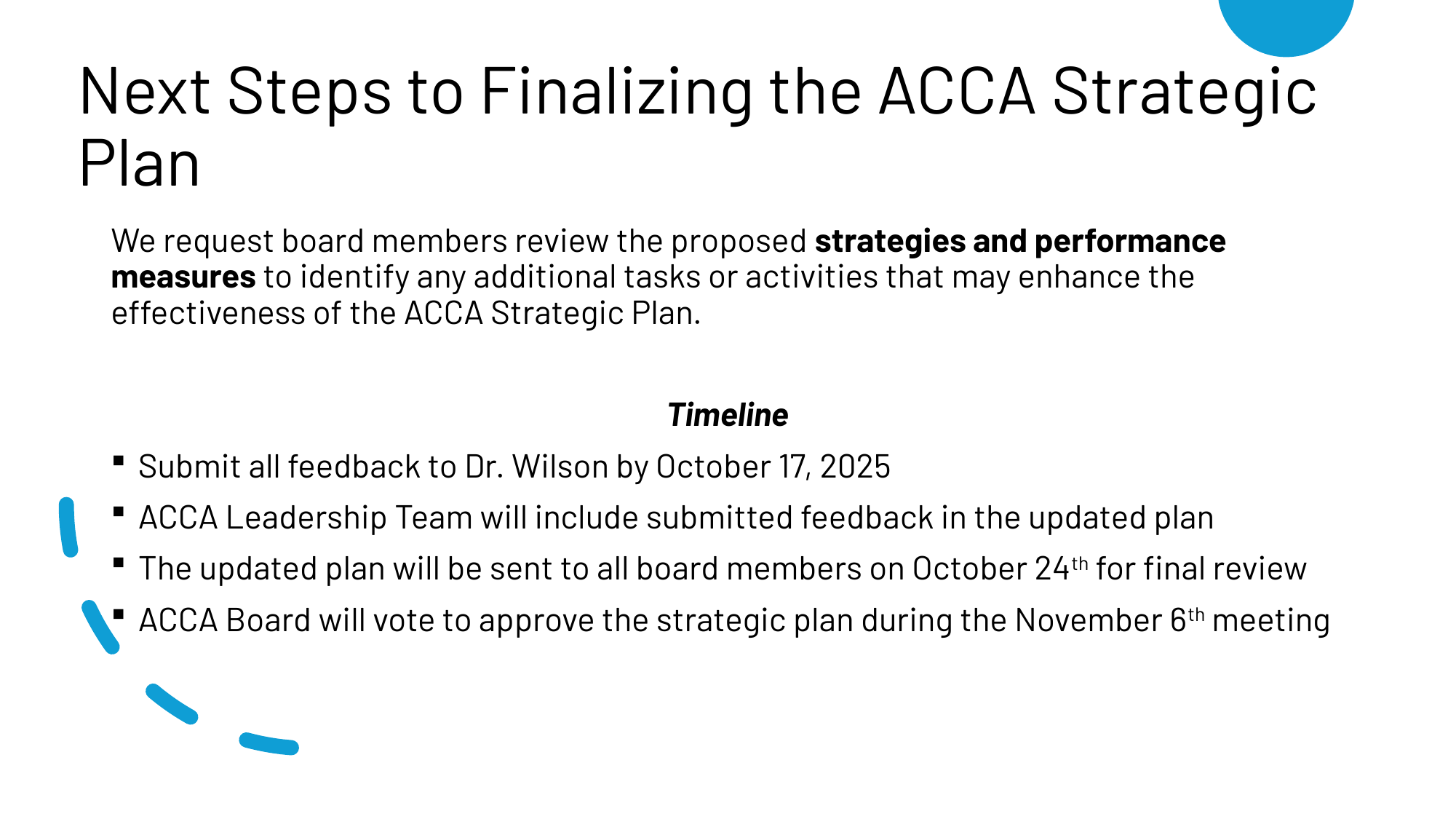

# Next Steps to Finalizing the ACCA Strategic Plan
We request board members review the proposed strategies and performance measures to identify any additional tasks or activities that may enhance the effectiveness of the ACCA Strategic Plan.

Timeline
Submit all feedback to Dr. Wilson by October 17, 2025
ACCA Leadership Team will include submitted feedback in the updated plan
The updated plan will be sent to all board members on October 24th for final review
ACCA Board will vote to approve the strategic plan during the November 6th meeting